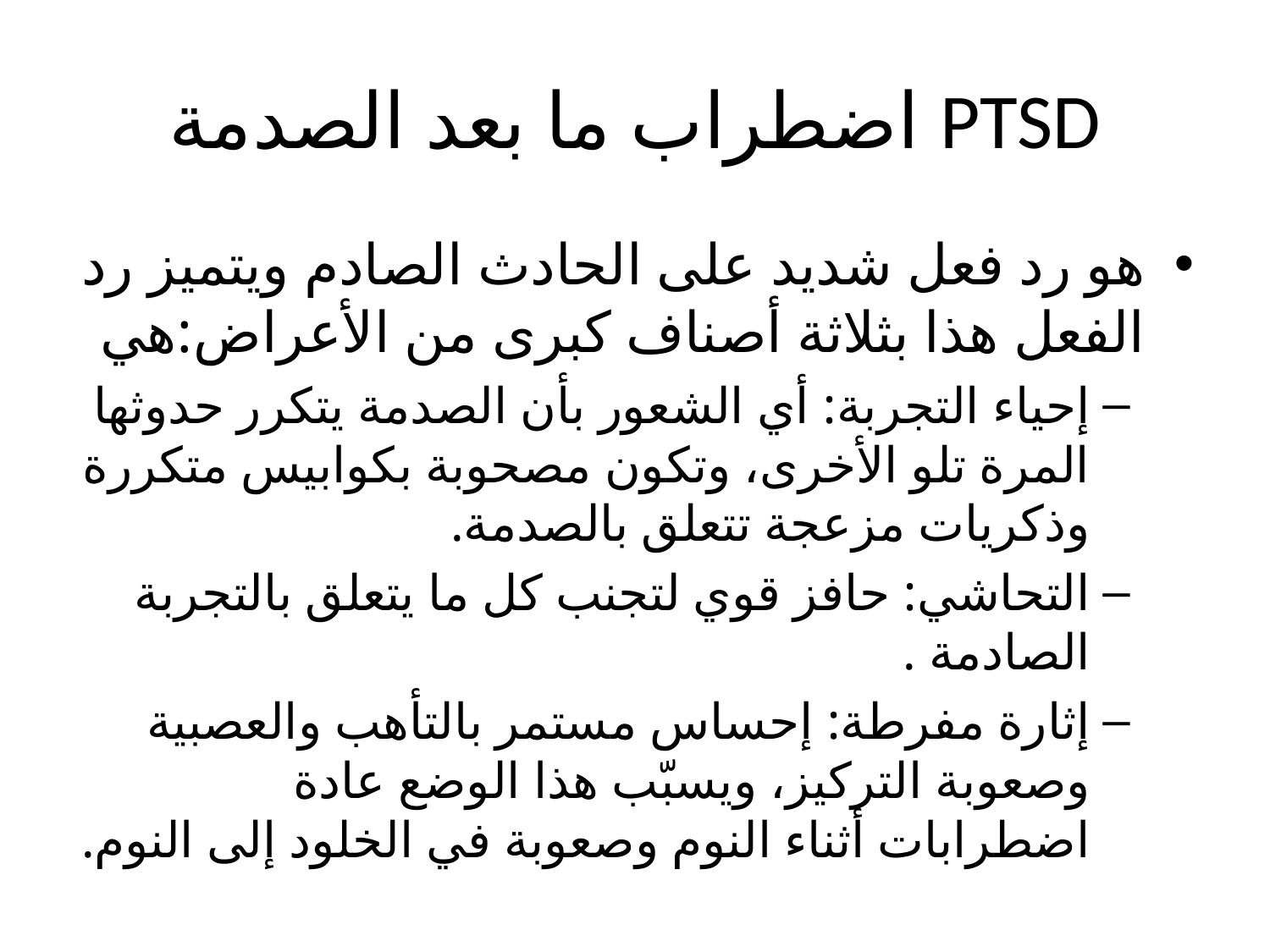

# اضطراب ما بعد الصدمة PTSD
هو رد فعل شديد على الحادث الصادم ويتميز رد الفعل هذا بثلاثة أصناف كبرى من الأعراض:هي
إحياء التجربة: أي الشعور بأن الصدمة يتكرر حدوثها المرة تلو الأخرى، وتكون مصحوبة بكوابيس متكررة وذكريات مزعجة تتعلق بالصدمة.
التحاشي: حافز قوي لتجنب كل ما يتعلق بالتجربة الصادمة .
إثارة مفرطة: إحساس مستمر بالتأهب والعصبية وصعوبة التركيز، ويسبّب هذا الوضع عادة اضطرابات أثناء النوم وصعوبة في الخلود إلى النوم.